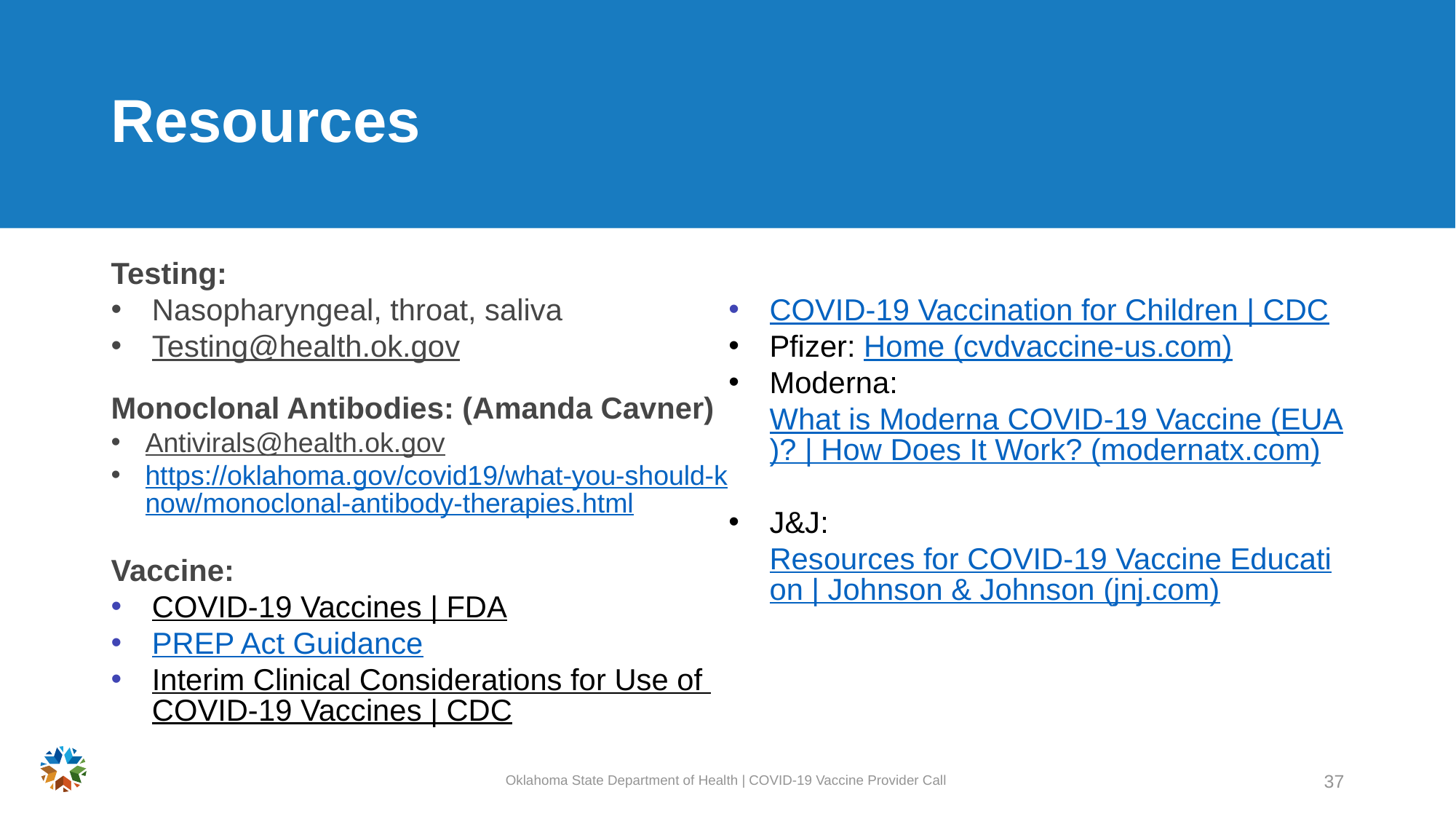

# Resources
Testing:
Nasopharyngeal, throat, saliva
Testing@health.ok.gov

Monoclonal Antibodies: (Amanda Cavner)
Antivirals@health.ok.gov
https://oklahoma.gov/covid19/what-you-should-know/monoclonal-antibody-therapies.html

Vaccine:
COVID-19 Vaccines | FDA
PREP Act Guidance
Interim Clinical Considerations for Use of COVID-19 Vaccines | CDC

COVID-19 Vaccination for Children | CDC
Pfizer: Home (cvdvaccine-us.com)
Moderna: What is Moderna COVID-19 Vaccine (EUA)? | How Does It Work? (modernatx.com)
J&J: Resources for COVID-19 Vaccine Education | Johnson & Johnson (jnj.com)

Oklahoma State Department of Health | COVID-19 Vaccine Provider Call
37